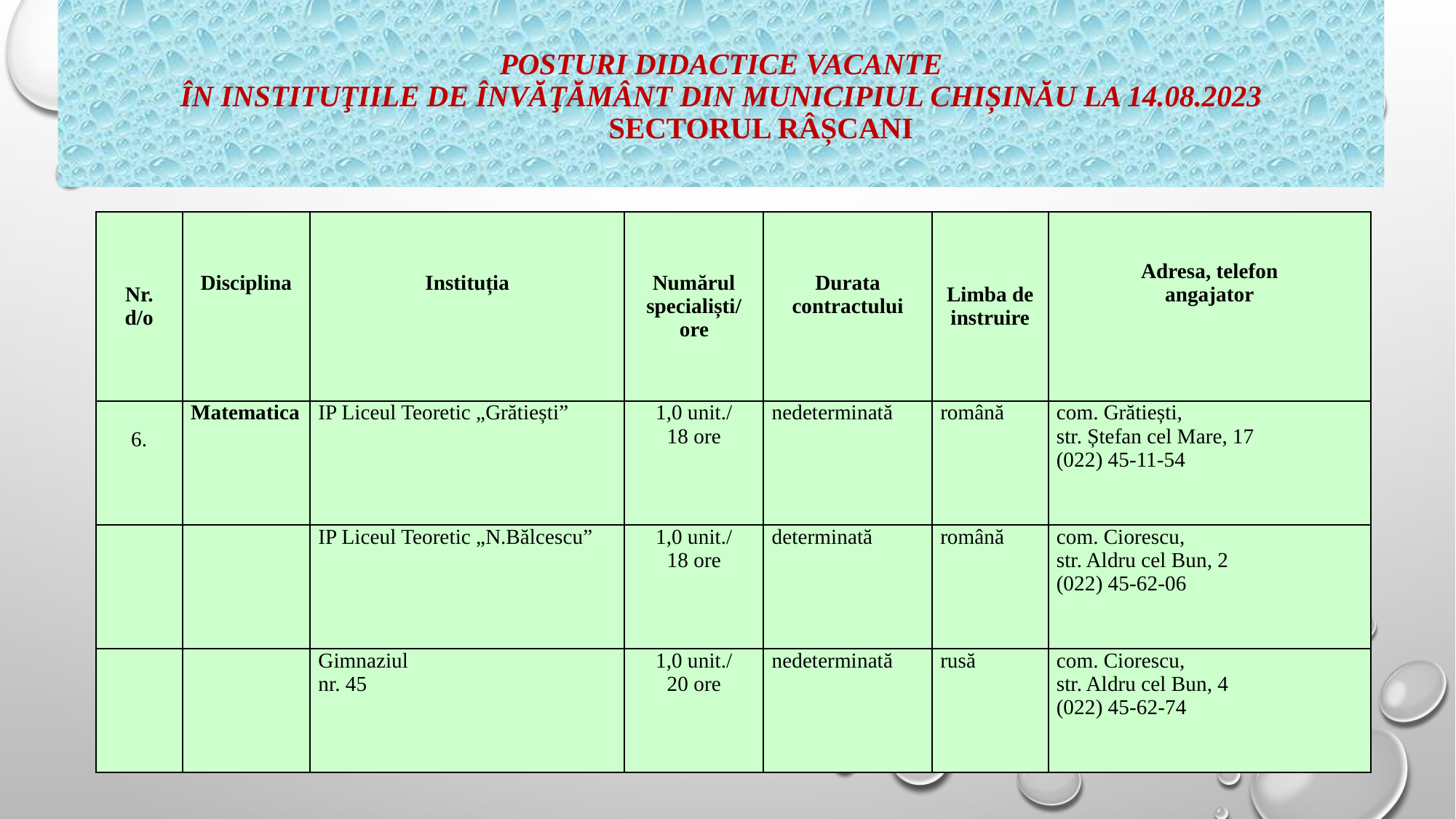

# Posturi didactice vacante în instituţiile de învăţământ din municipiul Chișinău la 14.08.2023 Sectorul Râșcani
| Nr. d/o | Disciplina | Instituția | Numărul specialiști/ ore | Durata contractului | Limba de instruire | Adresa, telefon angajator |
| --- | --- | --- | --- | --- | --- | --- |
| 6. | Matematica | IP Liceul Teoretic „Grătiești” | 1,0 unit./ 18 ore | nedeterminată | română | com. Grătiești, str. Ștefan cel Mare, 17 (022) 45-11-54 |
|  |  | IP Liceul Teoretic „N.Bălcescu” | 1,0 unit./ 18 ore | determinată | română | com. Ciorescu, str. Aldru cel Bun, 2 (022) 45-62-06 |
|  |  | Gimnaziul nr. 45 | 1,0 unit./ 20 ore | nedeterminată | rusă | com. Ciorescu, str. Aldru cel Bun, 4 (022) 45-62-74 |